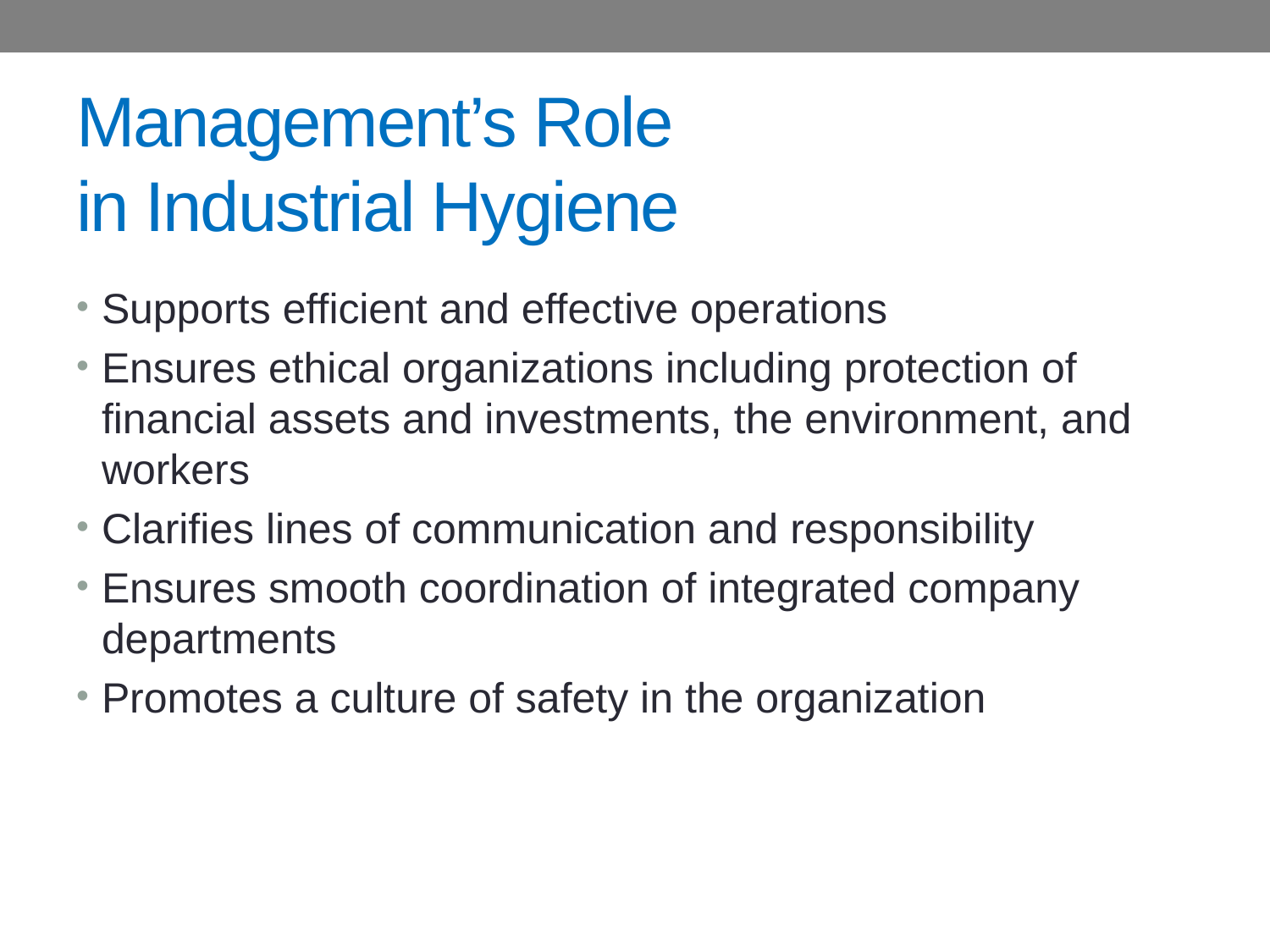

# Management’s Role in Industrial Hygiene
Supports efficient and effective operations
Ensures ethical organizations including protection of financial assets and investments, the environment, and workers
Clarifies lines of communication and responsibility
Ensures smooth coordination of integrated company departments
Promotes a culture of safety in the organization